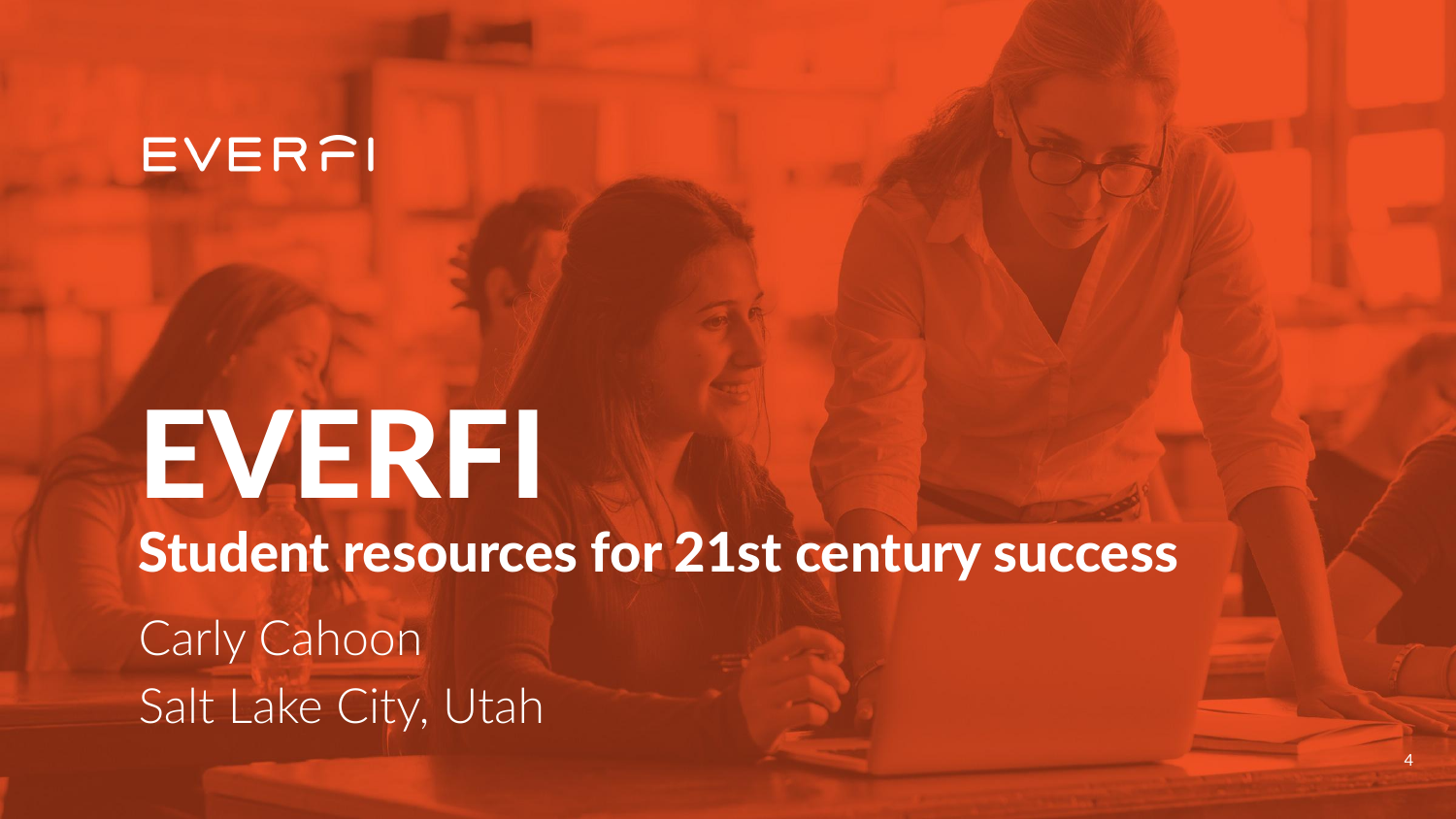

# EVERFI
Student resources for 21st century success
Carly Cahoon
Salt Lake City, Utah
4